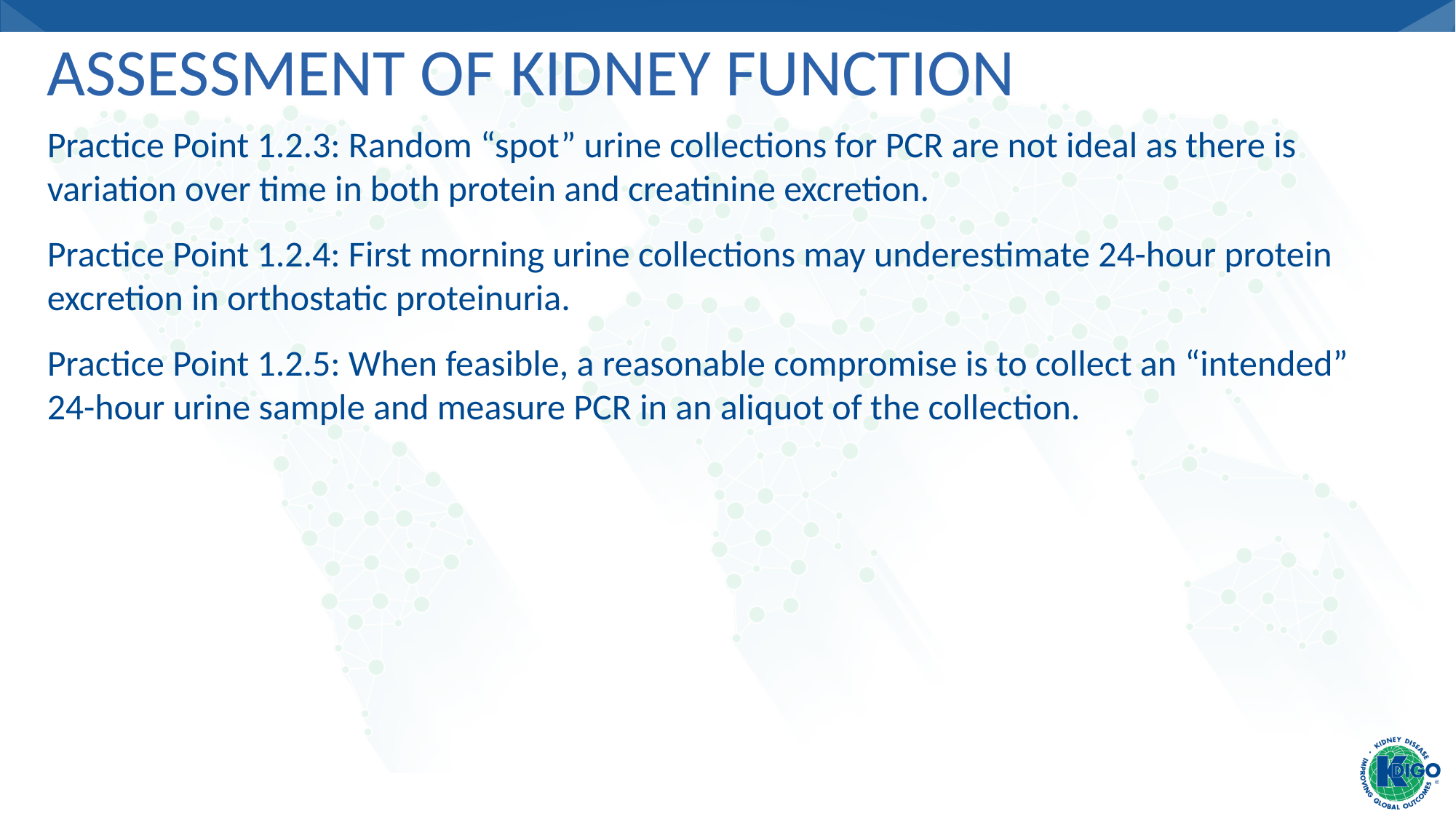

# Assessment of Kidney Function
Practice Point 1.2.3: Random “spot” urine collections for PCR are not ideal as there is variation over time in both protein and creatinine excretion.

Practice Point 1.2.4: First morning urine collections may underestimate 24-hour protein excretion in orthostatic proteinuria.

Practice Point 1.2.5: When feasible, a reasonable compromise is to collect an “intended” 24-hour urine sample and measure PCR in an aliquot of the collection.